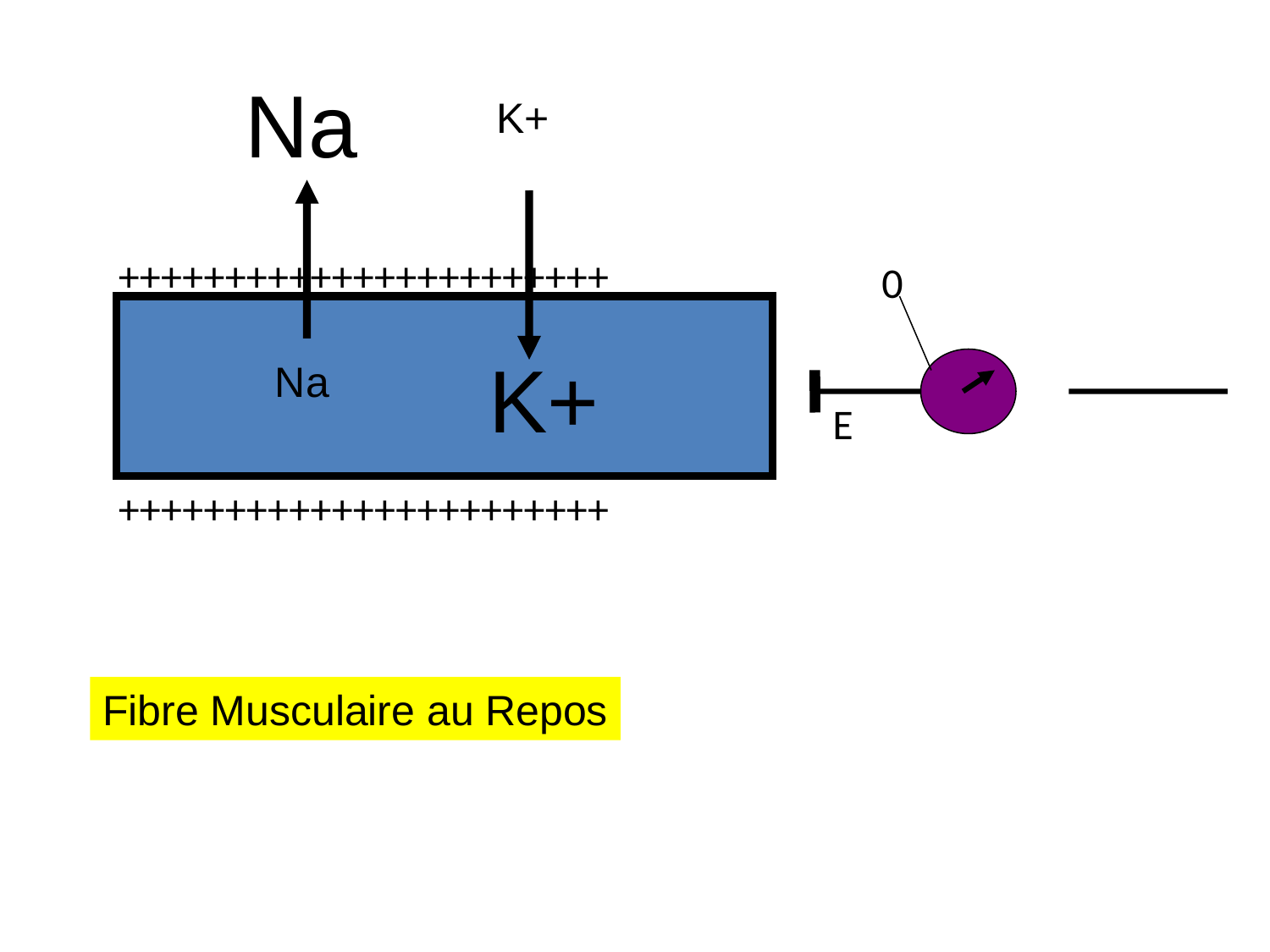

Na
K+

+++++++++++++++++++++++
0

K+
Na

E

+++++++++++++++++++++++
Fibre Musculaire au Repos